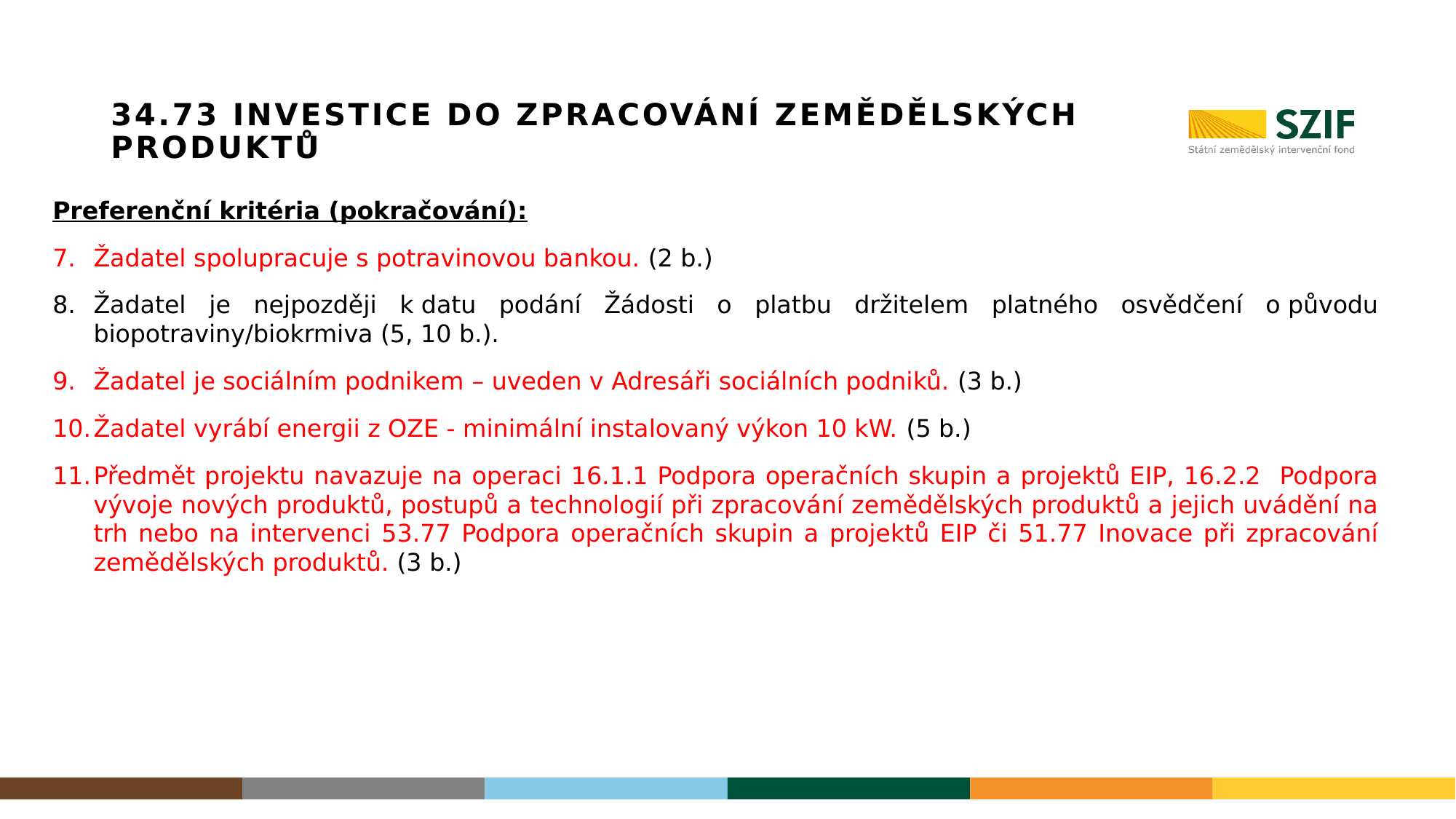

# 34.73 Investice do zpracování zemědělských produktů
Preferenční kritéria (pokračování):
Žadatel spolupracuje s potravinovou bankou. (2 b.)
Žadatel je nejpozději k datu podání Žádosti o platbu držitelem platného osvědčení o původu biopotraviny/biokrmiva (5, 10 b.).
Žadatel je sociálním podnikem – uveden v Adresáři sociálních podniků. (3 b.)
Žadatel vyrábí energii z OZE - minimální instalovaný výkon 10 kW. (5 b.)
Předmět projektu navazuje na operaci 16.1.1 Podpora operačních skupin a projektů EIP, 16.2.2  Podpora vývoje nových produktů, postupů a technologií při zpracování zemědělských produktů a jejich uvádění na trh nebo na intervenci 53.77 Podpora operačních skupin a projektů EIP či 51.77 Inovace při zpracování zemědělských produktů. (3 b.)